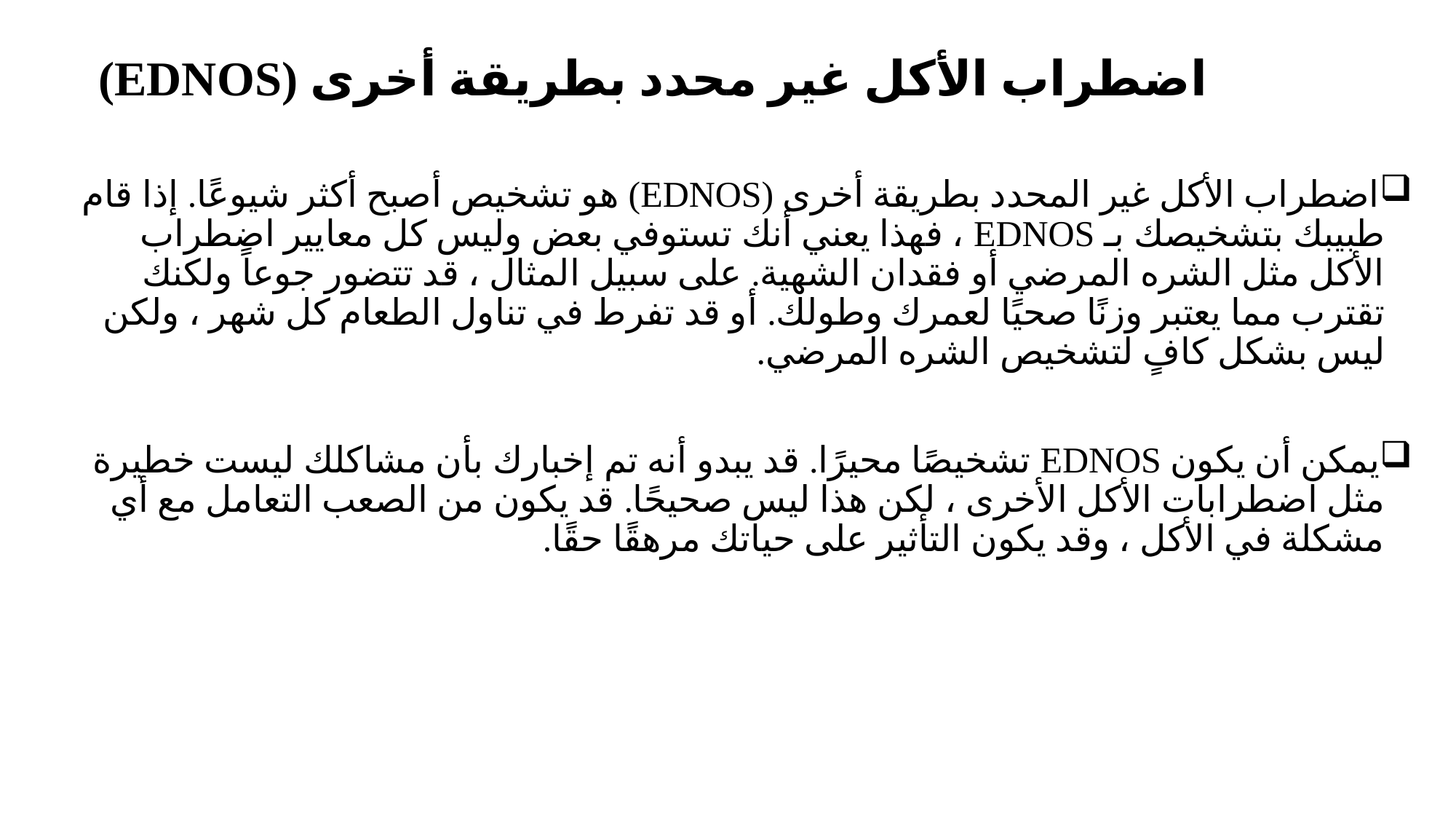

# اضطراب الأكل غير محدد بطريقة أخرى (EDNOS)
اضطراب الأكل غير المحدد بطريقة أخرى (EDNOS) هو تشخيص أصبح أكثر شيوعًا. إذا قام طبيبك بتشخيصك بـ EDNOS ، فهذا يعني أنك تستوفي بعض وليس كل معايير اضطراب الأكل مثل الشره المرضي أو فقدان الشهية. على سبيل المثال ، قد تتضور جوعاً ولكنك تقترب مما يعتبر وزنًا صحيًا لعمرك وطولك. أو قد تفرط في تناول الطعام كل شهر ، ولكن ليس بشكل كافٍ لتشخيص الشره المرضي.

يمكن أن يكون EDNOS تشخيصًا محيرًا. قد يبدو أنه تم إخبارك بأن مشاكلك ليست خطيرة مثل اضطرابات الأكل الأخرى ، لكن هذا ليس صحيحًا. قد يكون من الصعب التعامل مع أي مشكلة في الأكل ، وقد يكون التأثير على حياتك مرهقًا حقًا.